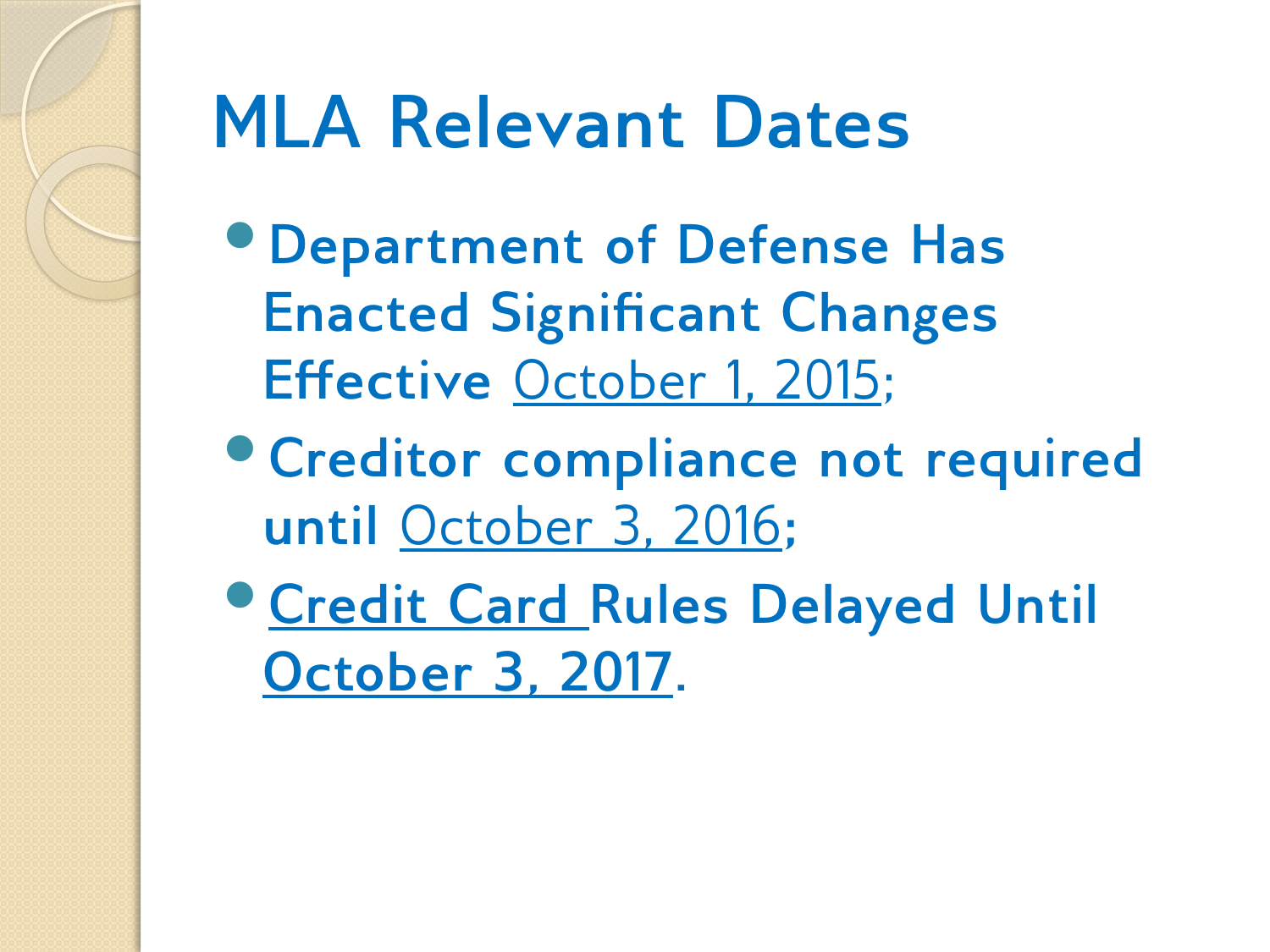

# MLA Relevant Dates
Department of Defense Has Enacted Significant Changes Effective October 1, 2015;
Creditor compliance not required until October 3, 2016;
Credit Card Rules Delayed Until October 3, 2017.